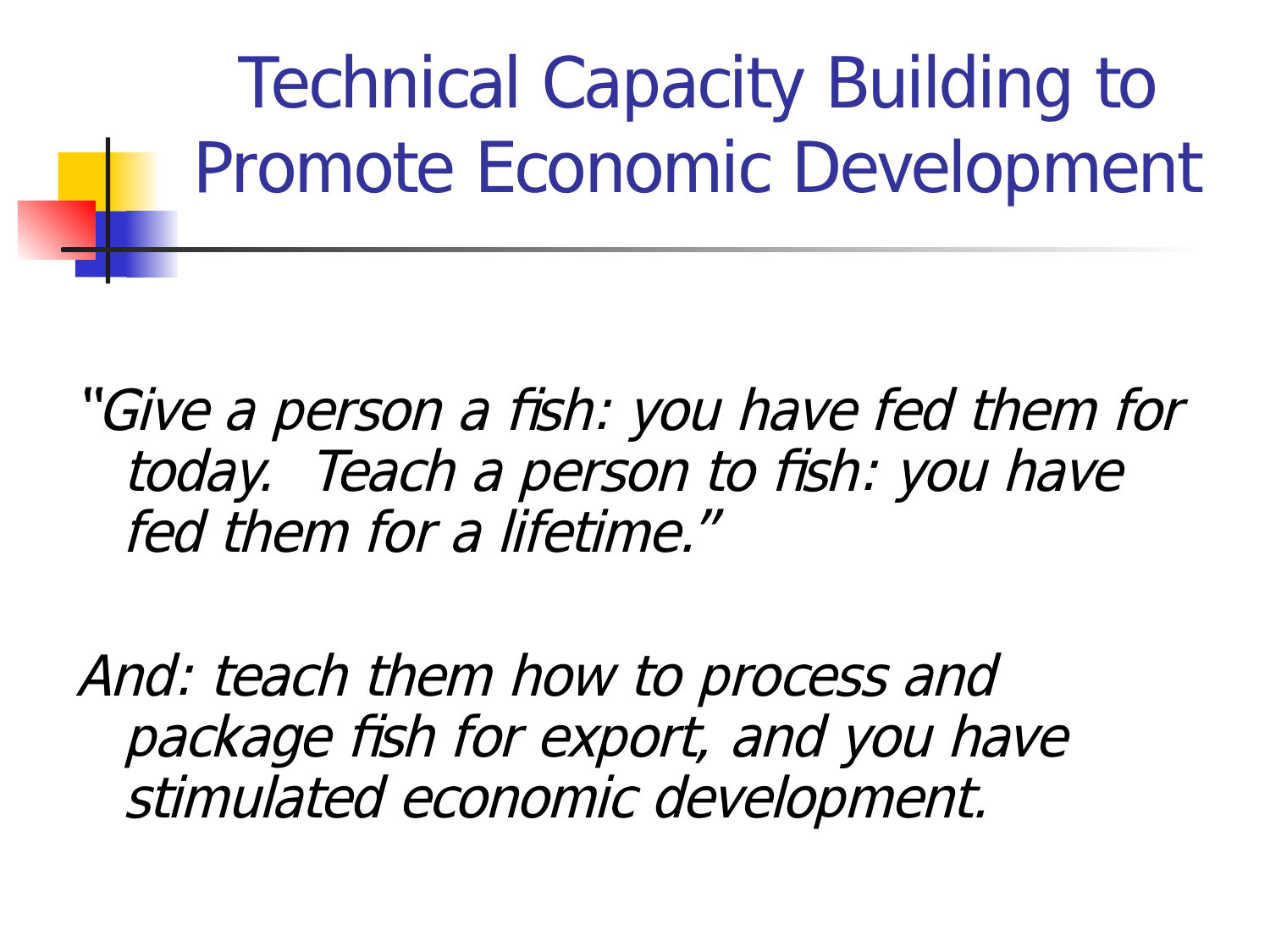

# Technical Capacity Building to Promote Economic Development

“Give a person a fish: you have fed them for today.  Teach a person to fish: you have fed them for a lifetime.”

And: teach them how to process and package fish for export, and you have stimulated economic development.